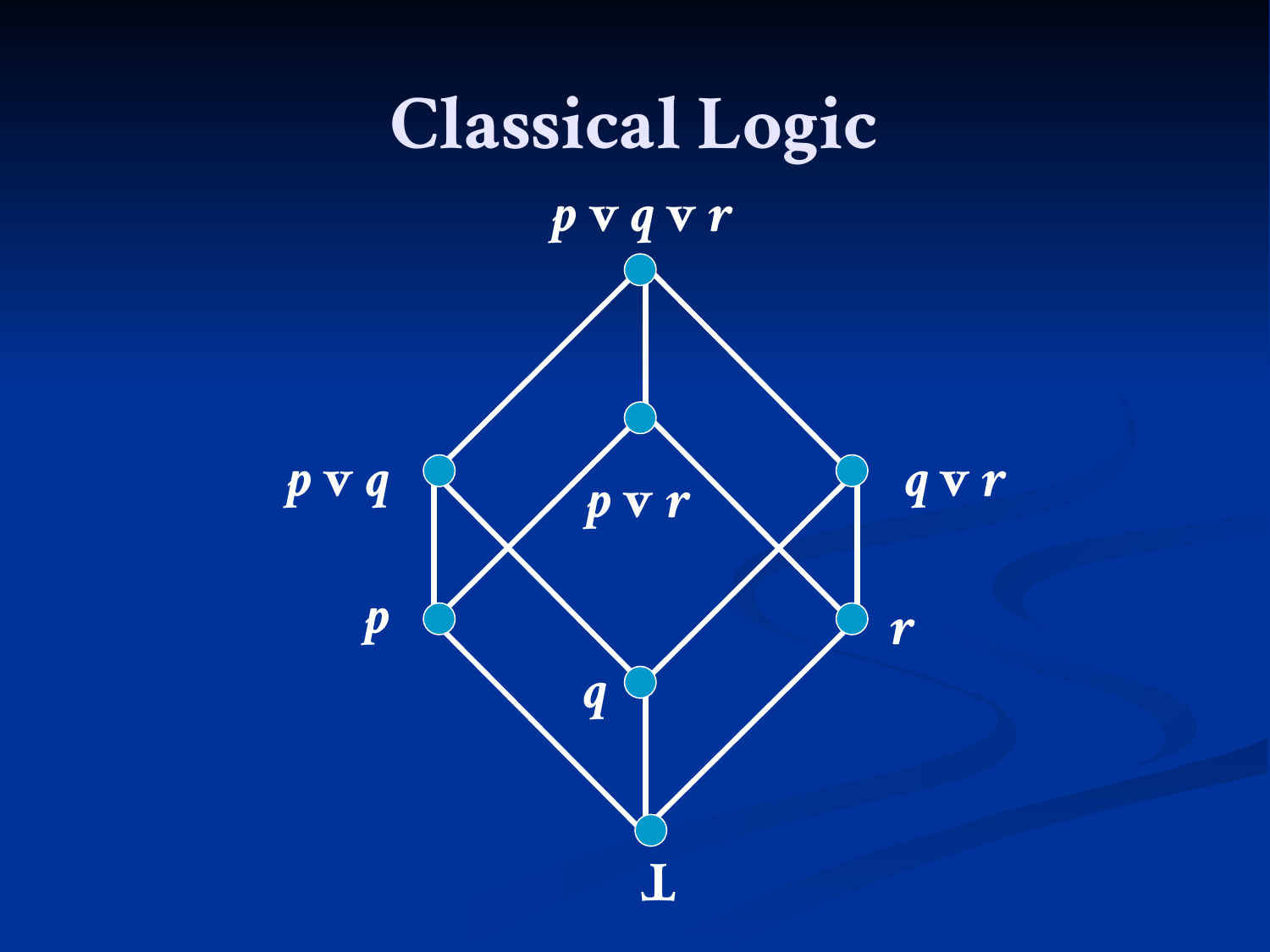

# Classical Logic
p v q v r

p v q
q v r

p v r

p
r

q

T